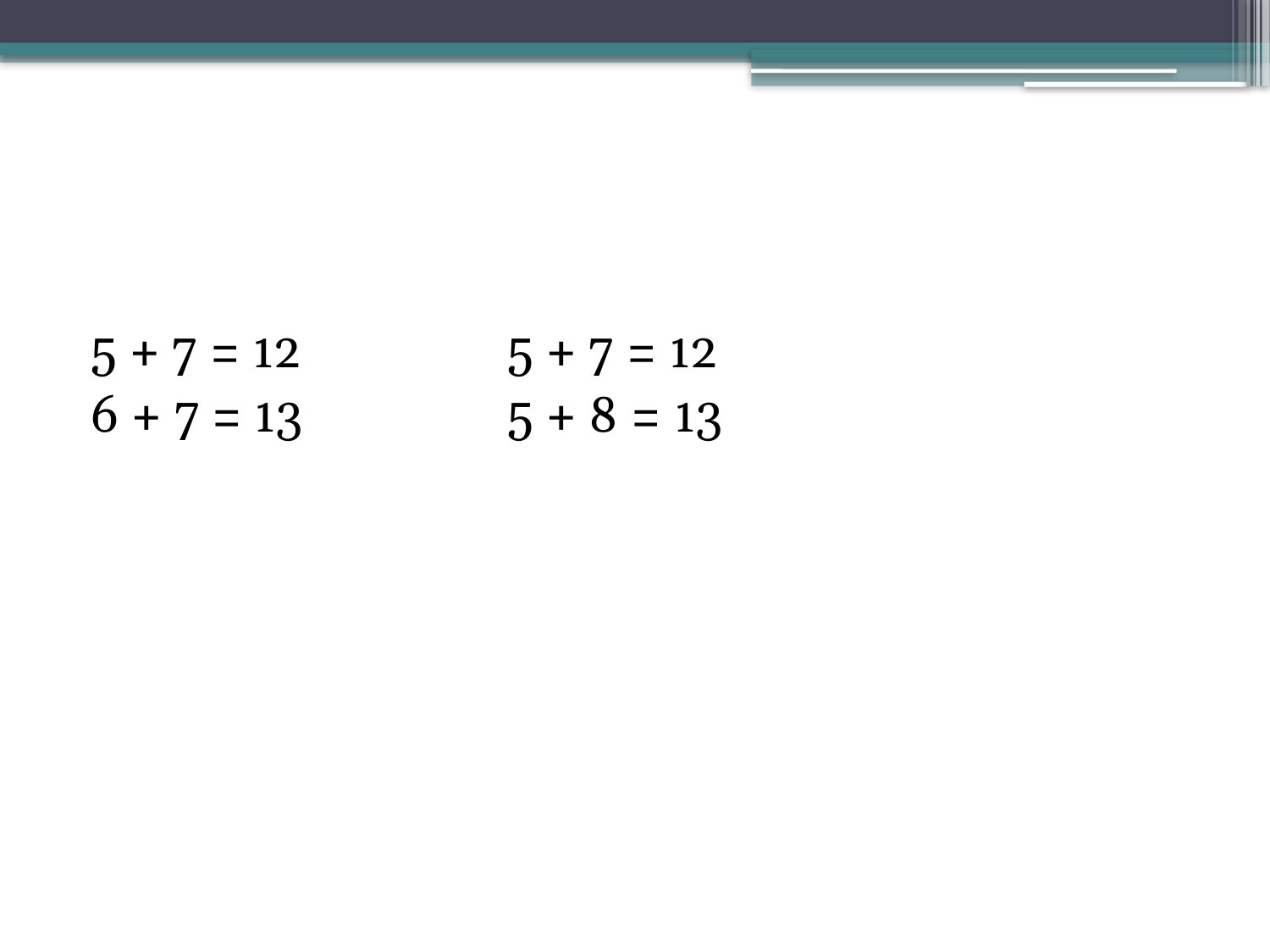

#
5 + 7 = 12		5 + 7 = 12
6 + 7 = 13		5 + 8 = 13